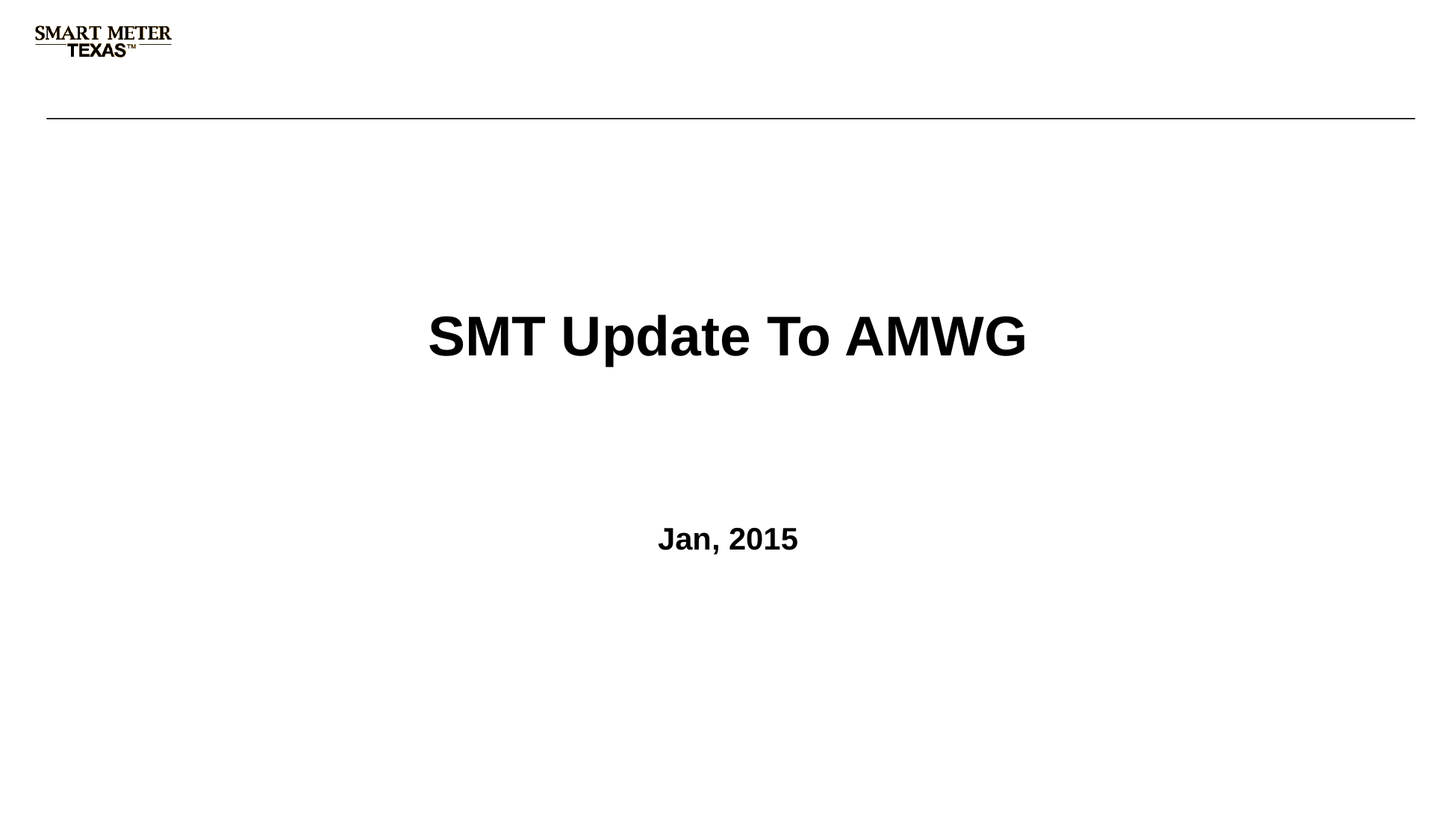

# SMT Update To AMWG
Jan, 2015